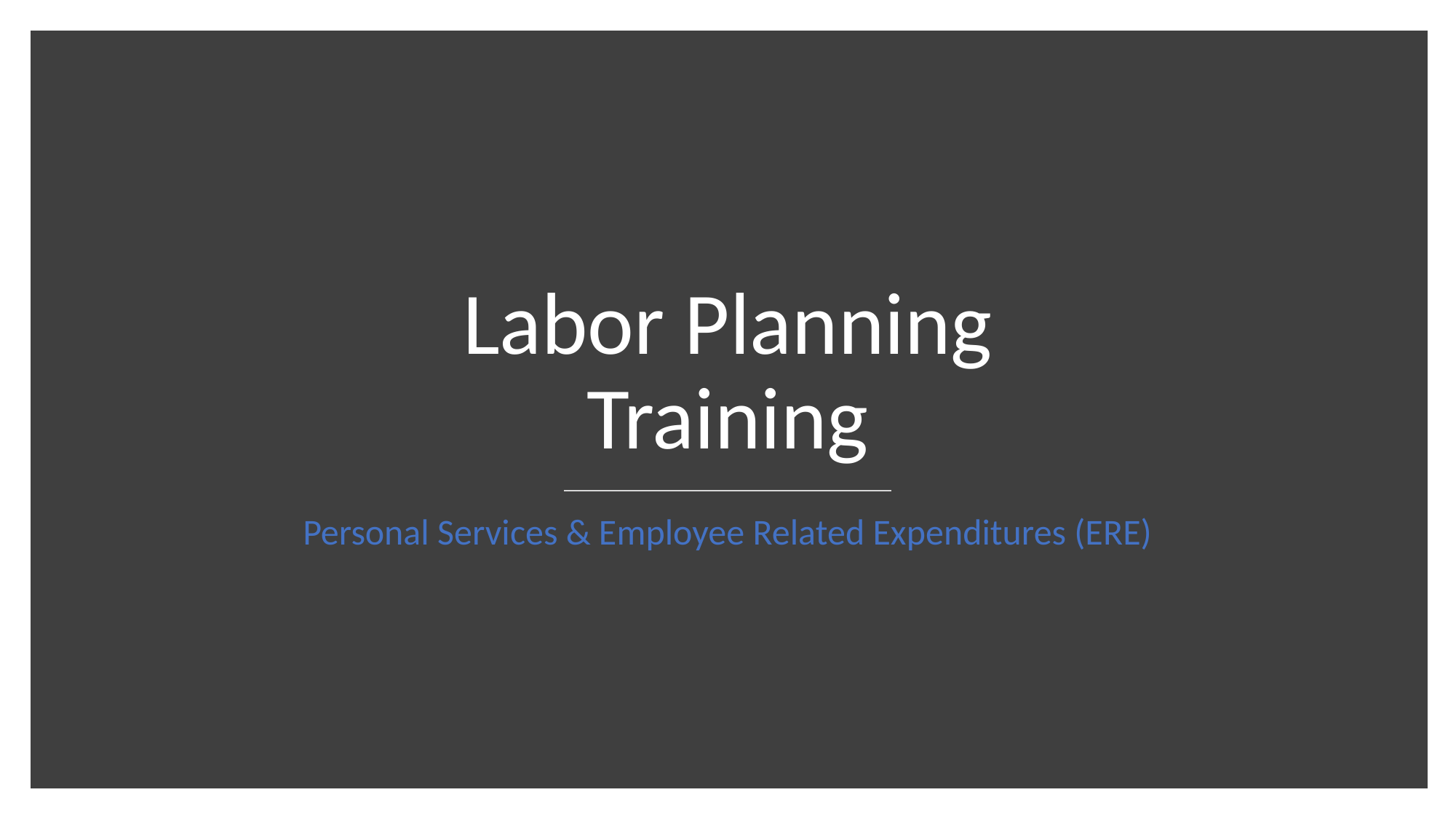

# Labor Planning Training
Personal Services & Employee Related Expenditures (ERE)